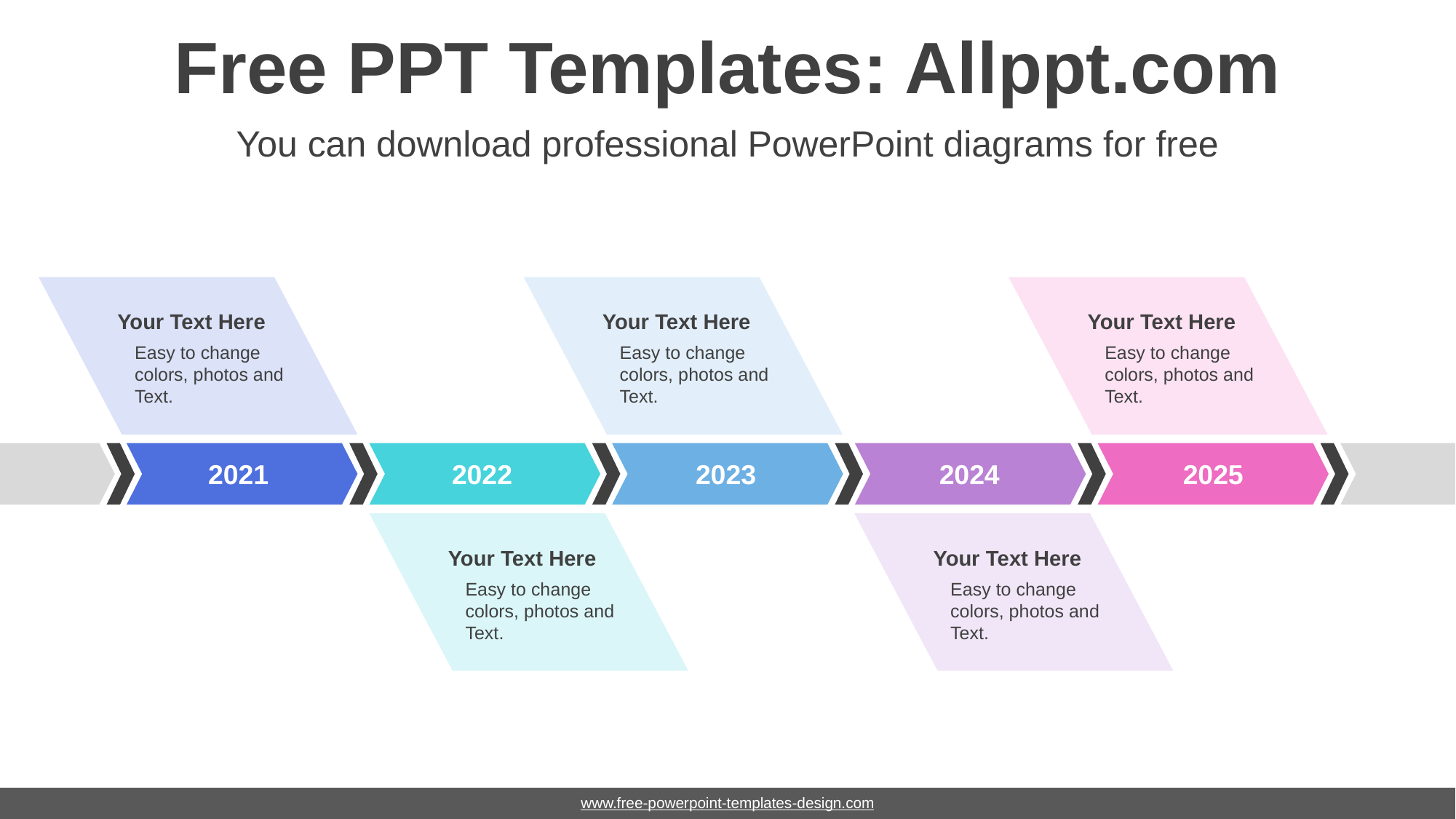

# Free PPT Templates: Allppt.com
You can download professional PowerPoint diagrams for free

Your Text Here
Easy to change colors, photos and Text.

Your Text Here
Easy to change colors, photos and Text.

Your Text Here
Easy to change colors, photos and Text.

2021
2022
2023
2024
2025

Your Text Here
Easy to change colors, photos and Text.

Your Text Here
Easy to change colors, photos and Text.
www.free-powerpoint-templates-design.com